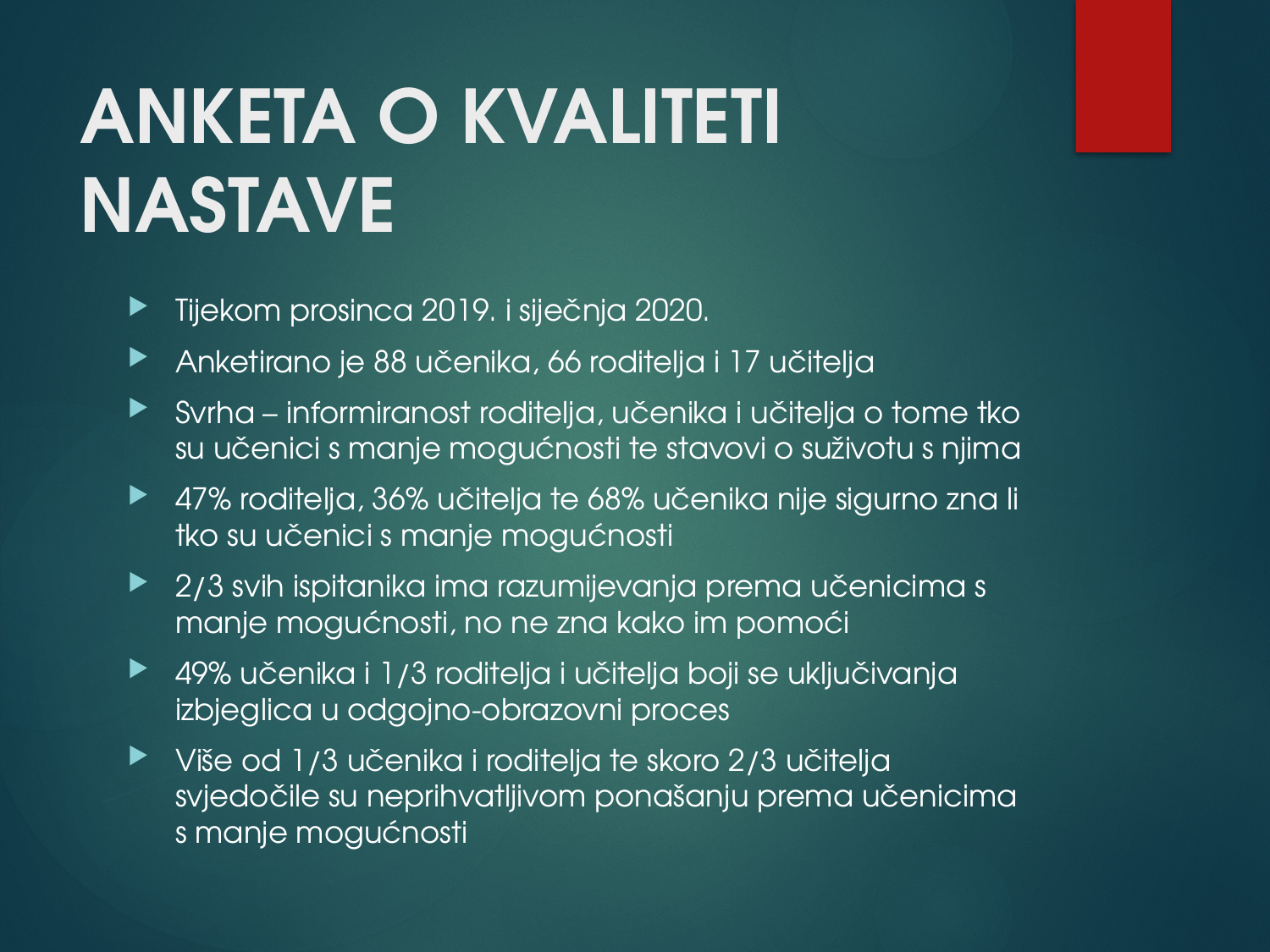

# ANKETA O KVALITETI NASTAVE
Tijekom prosinca 2019. i siječnja 2020.
Anketirano je 88 učenika, 66 roditelja i 17 učitelja
Svrha – informiranost roditelja, učenika i učitelja o tome tko su učenici s manje mogućnosti te stavovi o suživotu s njima
47% roditelja, 36% učitelja te 68% učenika nije sigurno zna li tko su učenici s manje mogućnosti
2/3 svih ispitanika ima razumijevanja prema učenicima s manje mogućnosti, no ne zna kako im pomoći
49% učenika i 1/3 roditelja i učitelja boji se uključivanja izbjeglica u odgojno-obrazovni proces
Više od 1/3 učenika i roditelja te skoro 2/3 učitelja svjedočile su neprihvatljivom ponašanju prema učenicima s manje mogućnosti